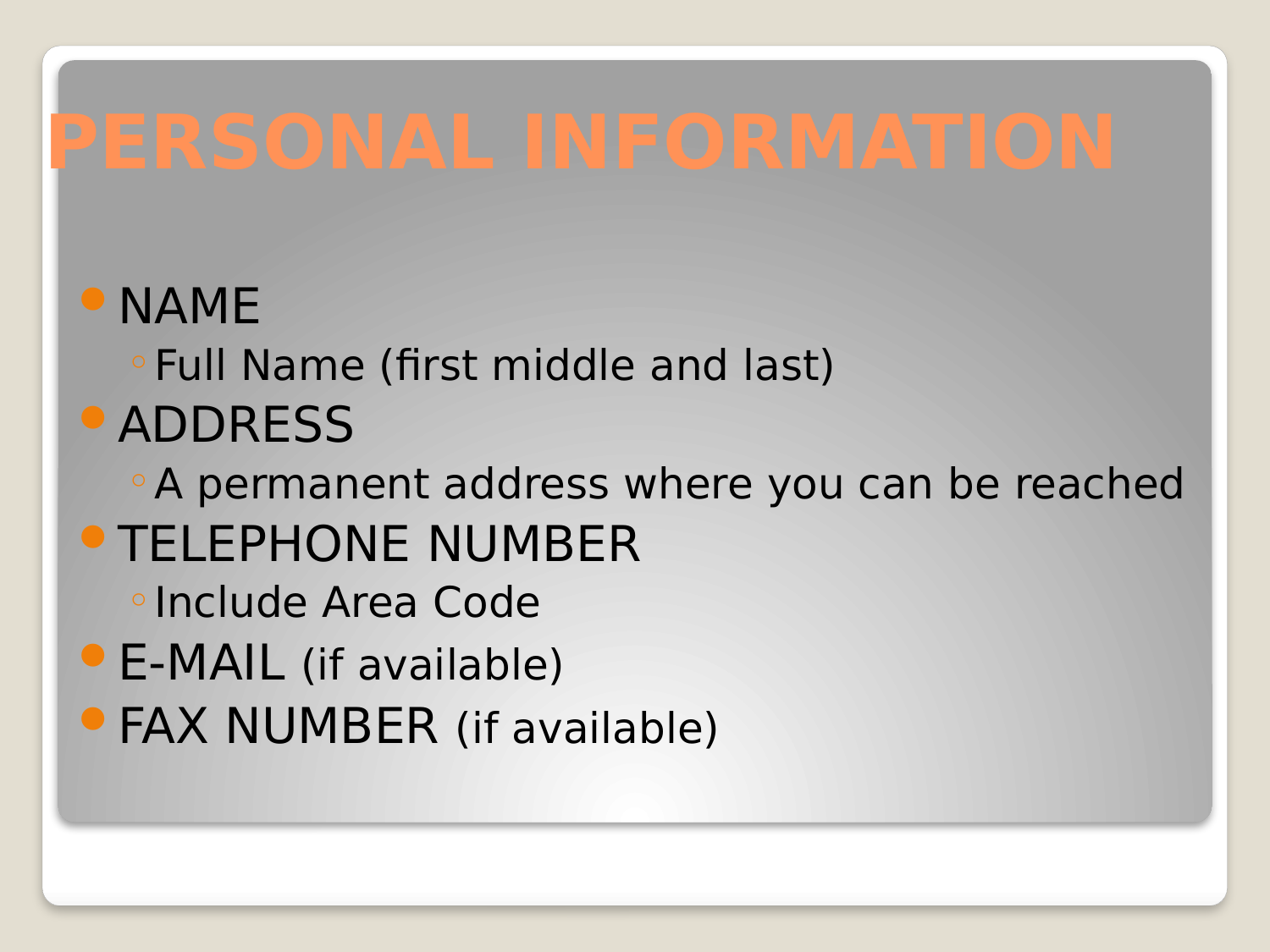

# PERSONAL INFORMATION
NAME
Full Name (first middle and last)
ADDRESS
A permanent address where you can be reached
TELEPHONE NUMBER
Include Area Code
E-MAIL (if available)
FAX NUMBER (if available)